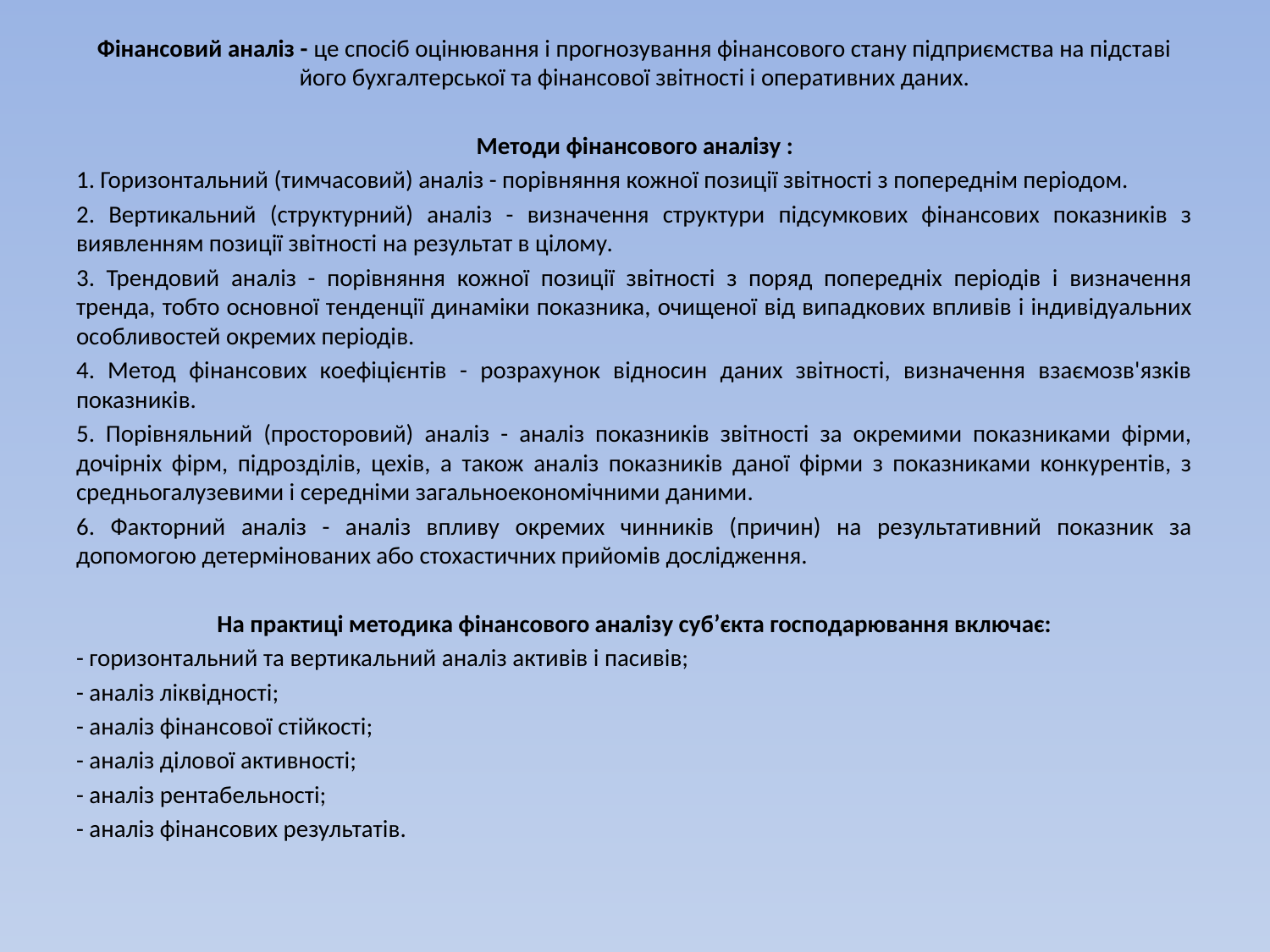

Фінансовий аналіз - це спосіб оцінювання і прогнозування фінансового стану підприємства на підставі його бухгалтерської та фінансової звітності і оперативних даних.

Методи фінансового аналізу :
1. Горизонтальний (тимчасовий) аналіз - порівняння кожної позиції звітності з попереднім періодом.
2. Вертикальний (структурний) аналіз - визначення структури підсумкових фінансових показників з виявленням позиції звітності на результат в цілому.
3. Трендовий аналіз - порівняння кожної позиції звітності з поряд попередніх періодів і визначення тренда, тобто основної тенденції динаміки показника, очищеної від випадкових впливів і індивідуальних особливостей окремих періодів.
4. Метод фінансових коефіцієнтів - розрахунок відносин даних звітності, визначення взаємозв'язків показників.
5. Порівняльний (просторовий) аналіз - аналіз показників звітності за окремими показниками фірми, дочірніх фірм, підрозділів, цехів, а також аналіз показників даної фірми з показниками конкурентів, з средньогалузевими і середніми загальноекономічними даними.
6. Факторний аналіз - аналіз впливу окремих чинників (причин) на результативний показник за допомогою детермінованих або стохастичних прийомів дослідження.

На практиці методика фінансового аналізу суб’єкта господарювання включає:
- горизонтальний та вертикальний аналіз активів і пасивів;
- аналіз ліквідності;
- аналіз фінансової стійкості;
- аналіз ділової активності;
- аналіз рентабельності;
- аналіз фінансових результатів.